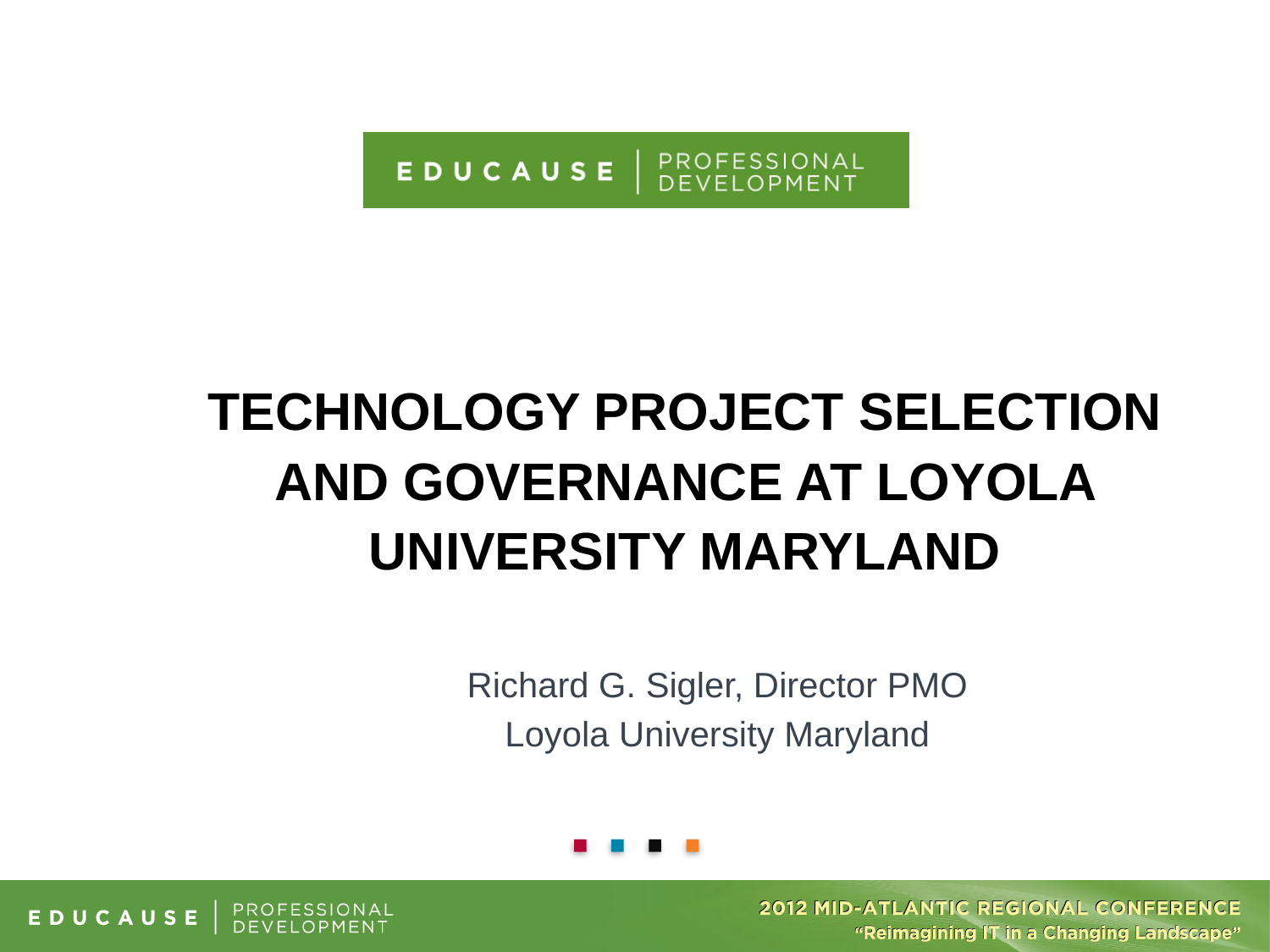

# Technology Project Selection and Governance at Loyola University Maryland
Richard G. Sigler, Director PMO
Loyola University Maryland